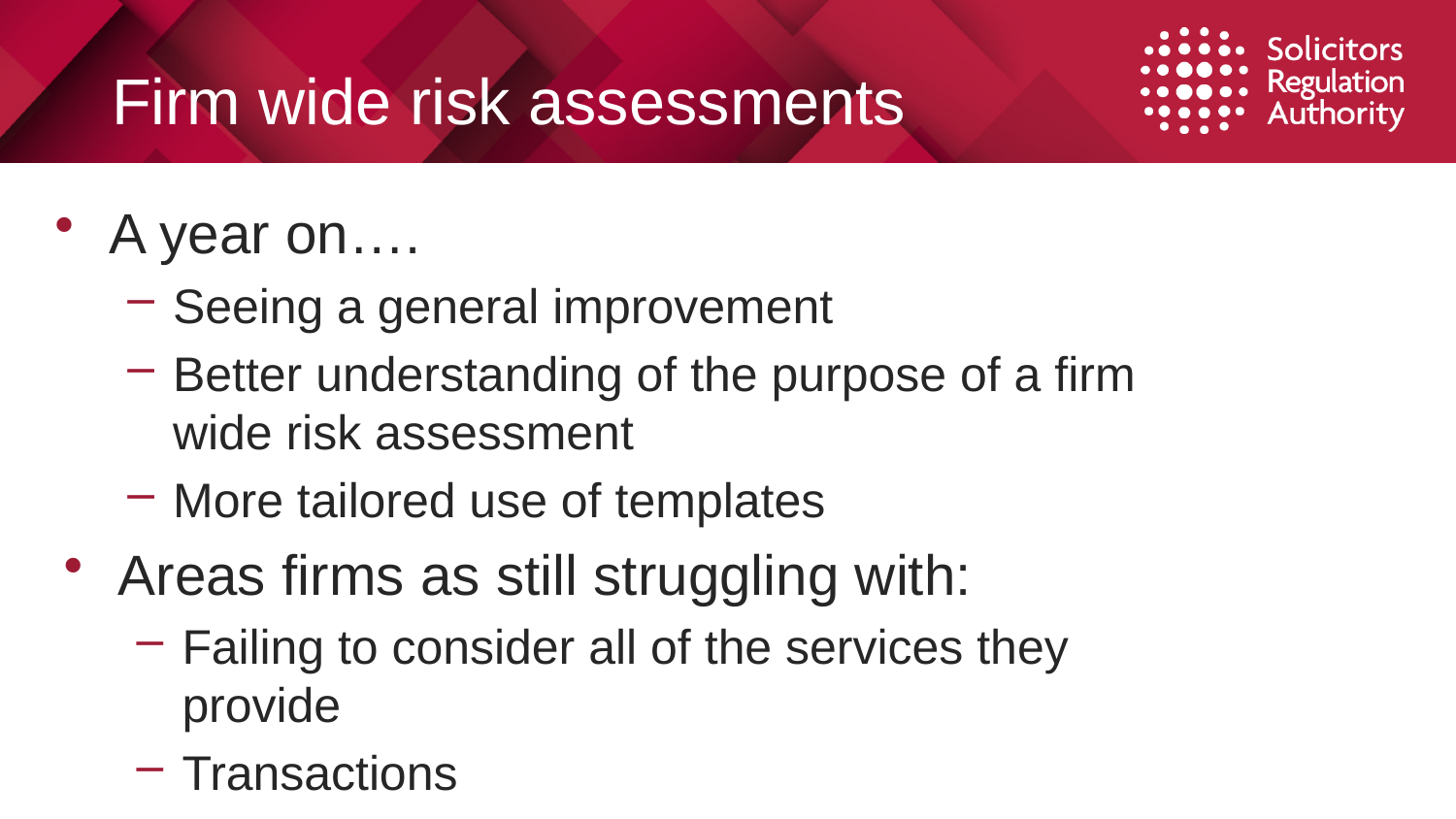

# Firm wide risk assessments
A year on….
Seeing a general improvement
Better understanding of the purpose of a firm wide risk assessment
More tailored use of templates
Areas firms as still struggling with:
Failing to consider all of the services they provide
Transactions
Delivery channels